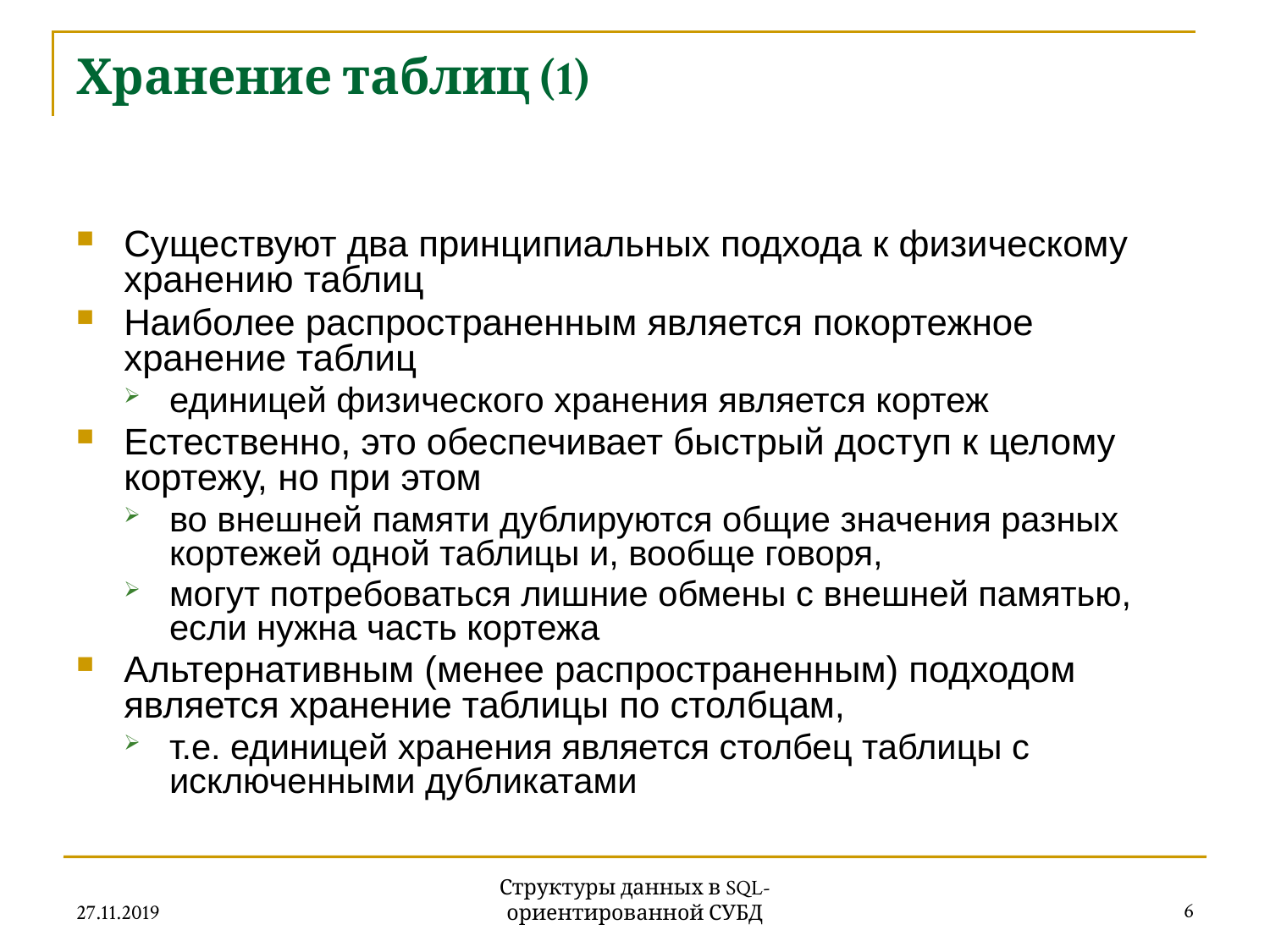

# Хранение таблиц (1)
Существуют два принципиальных подхода к физическому хранению таблиц
Наиболее распространенным является покортежное хранение таблиц
единицей физического хранения является кортеж
Естественно, это обеспечивает быстрый доступ к целому кортежу, но при этом
во внешней памяти дублируются общие значения разных кортежей одной таблицы и, вообще говоря,
могут потребоваться лишние обмены с внешней памятью, если нужна часть кортежа
Альтернативным (менее распространенным) подходом является хранение таблицы по столбцам,
т.е. единицей хранения является столбец таблицы с исключенными дубликатами
27.11.2019
6
Структуры данных в SQL-ориентированной СУБД